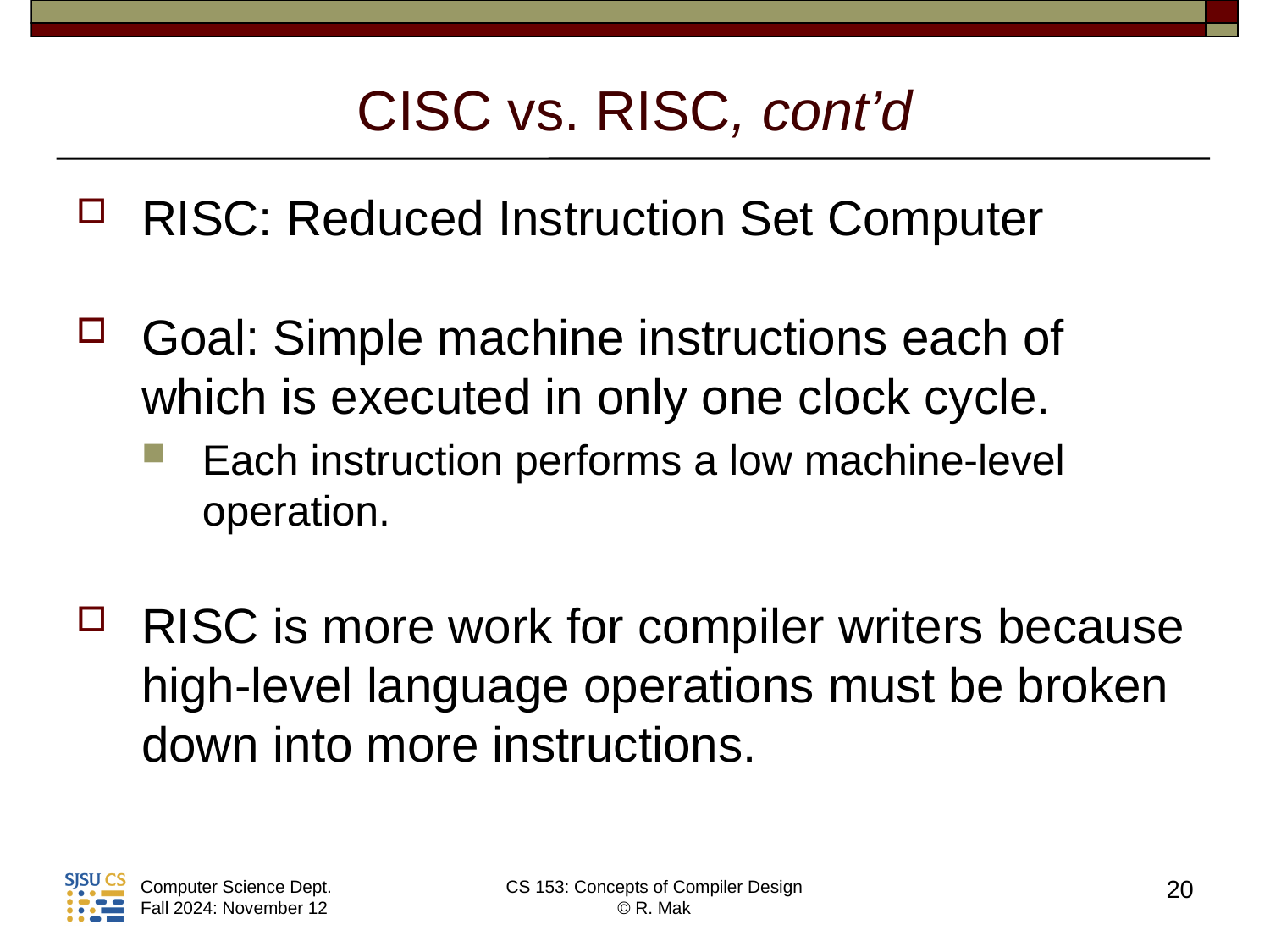

# CISC vs. RISC, cont’d
RISC: Reduced Instruction Set Computer

Goal: Simple machine instructions each of which is executed in only one clock cycle.
Each instruction performs a low machine-level operation.

RISC is more work for compiler writers because high-level language operations must be broken down into more instructions.
20